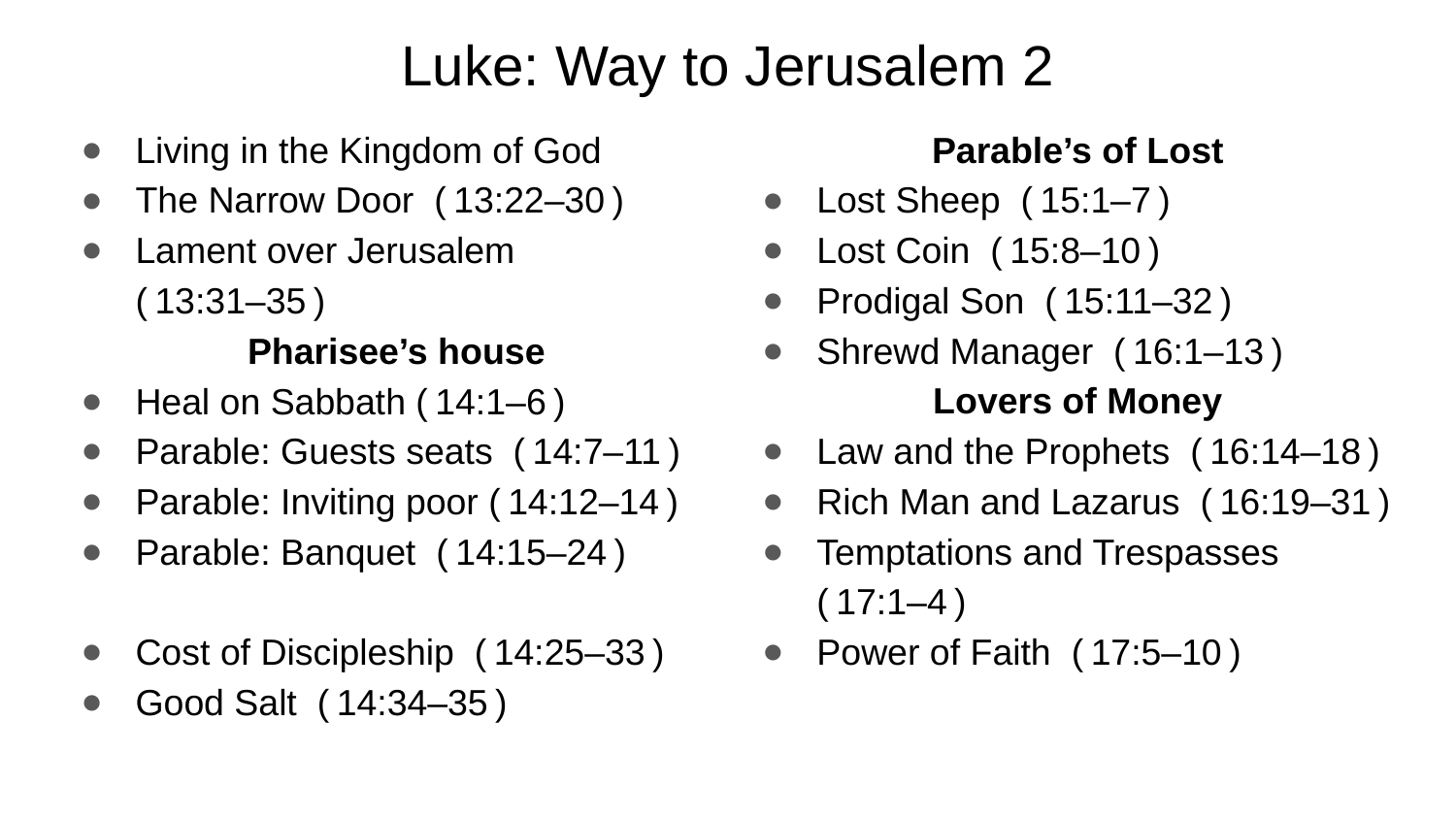

# Luke: Way to Jerusalem 2
Living in the Kingdom of God
The Narrow Door  ( 13:22⁠–⁠30 )
Lament over Jerusalem  ( 13:31⁠–⁠35 )
Pharisee’s house
Heal on Sabbath ( 14:1⁠–⁠6 )
Parable: Guests seats  ( 14:7⁠–⁠11 )
Parable: Inviting poor ( 14:12⁠–⁠14 )
Parable: Banquet  ( 14:15⁠–⁠24 )

Cost of Discipleship  ( 14:25⁠–⁠33 )
Good Salt  ( 14:34⁠–⁠35 )

Parable’s of Lost
Lost Sheep  ( 15:1⁠–⁠7 )
Lost Coin  ( 15:8⁠–⁠10 )
Prodigal Son  ( 15:11⁠–⁠32 )
Shrewd Manager  ( 16:1⁠–⁠13 )
Lovers of Money
Law and the Prophets  ( 16:14⁠–⁠18 )
Rich Man and Lazarus  ( 16:19⁠–⁠31 )
Temptations and Trespasses  ( 17:1⁠–⁠4 )
Power of Faith  ( 17:5⁠–⁠10 )